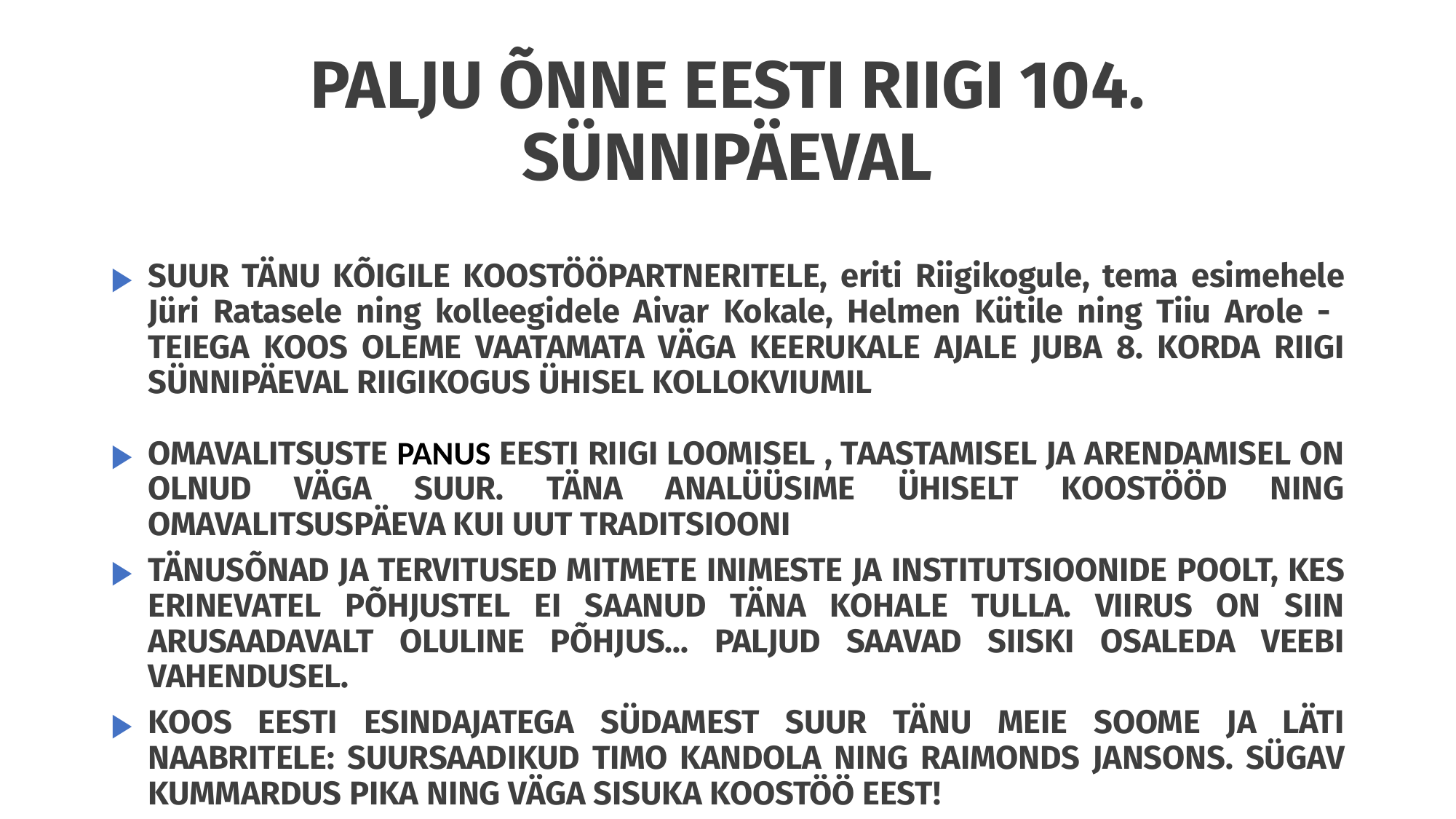

# PALJU ÕNNE EESTI RIIGI 104. SÜNNIPÄEVAL

SUUR TÄNU KÕIGILE KOOSTÖÖPARTNERITELE, eriti Riigikogule, tema esimehele Jüri Ratasele ning kolleegidele Aivar Kokale, Helmen Kütile ning Tiiu Arole -  TEIEGA KOOS OLEME VAATAMATA VÄGA KEERUKALE AJALE JUBA 8. KORDA RIIGI SÜNNIPÄEVAL RIIGIKOGUS ÜHISEL KOLLOKVIUMIL

OMAVALITSUSTE PANUS EESTI RIIGI LOOMISEL , TAASTAMISEL JA ARENDAMISEL ON OLNUD VÄGA SUUR. TÄNA ANALÜÜSIME ÜHISELT KOOSTÖÖD NING OMAVALITSUSPÄEVA KUI UUT TRADITSIOONI
TÄNUSÕNAD JA TERVITUSED MITMETE INIMESTE JA INSTITUTSIOONIDE POOLT, KES ERINEVATEL PÕHJUSTEL EI SAANUD TÄNA KOHALE TULLA. VIIRUS ON SIIN ARUSAADAVALT OLULINE PÕHJUS… PALJUD SAAVAD SIISKI OSALEDA VEEBI VAHENDUSEL.
KOOS EESTI ESINDAJATEGA SÜDAMEST SUUR TÄNU MEIE SOOME JA LÄTI NAABRITELE: SUURSAADIKUD TIMO KANDOLA NING RAIMONDS JANSONS. SÜGAV KUMMARDUS PIKA NING VÄGA SISUKA KOOSTÖÖ EEST!